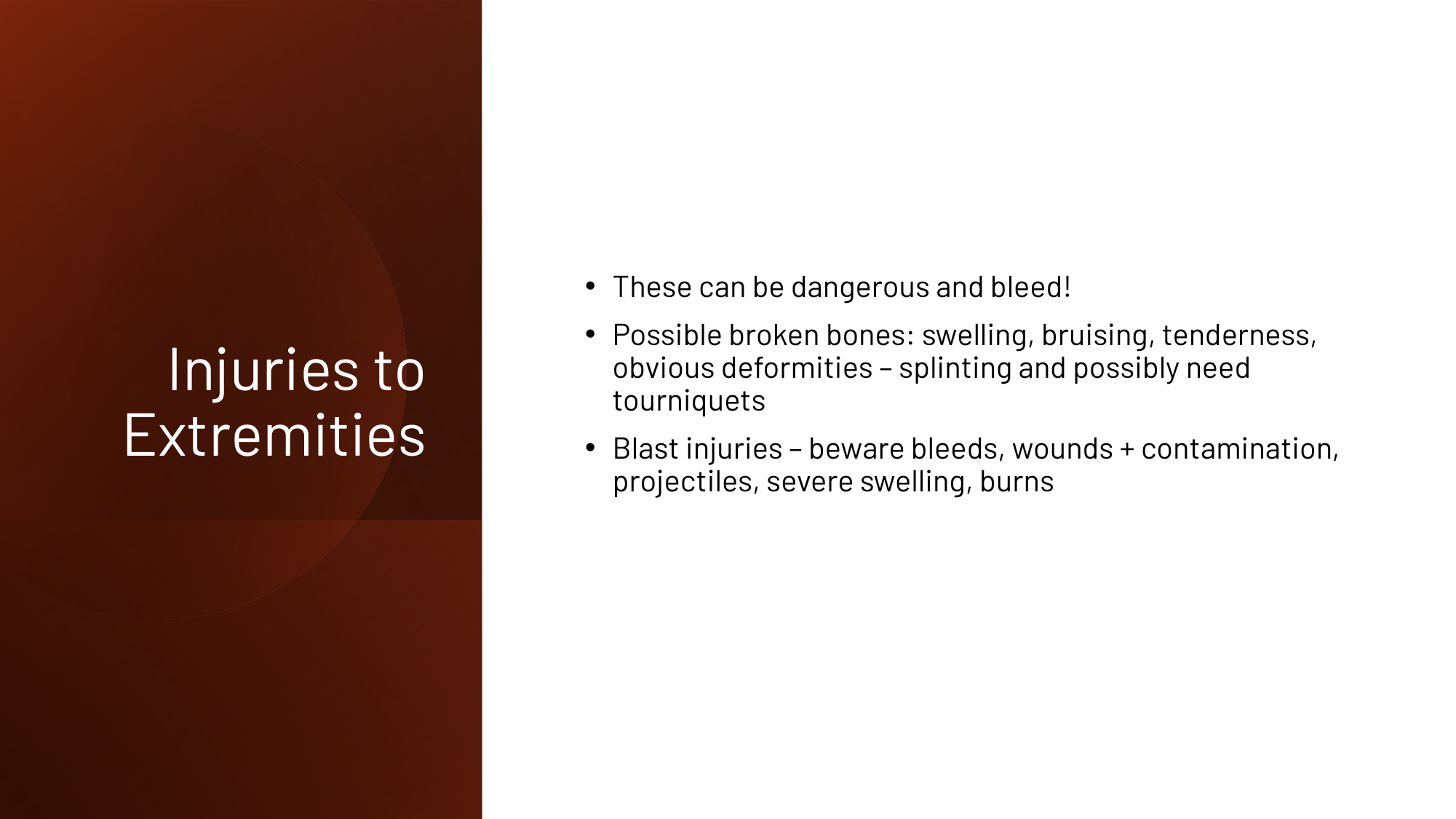

# Injuries to Extremities
These can be dangerous and bleed!
Possible broken bones: swelling, bruising, tenderness, obvious deformities – splinting and possibly need tourniquets
Blast injuries – beware bleeds, wounds + contamination, projectiles, severe swelling, burns